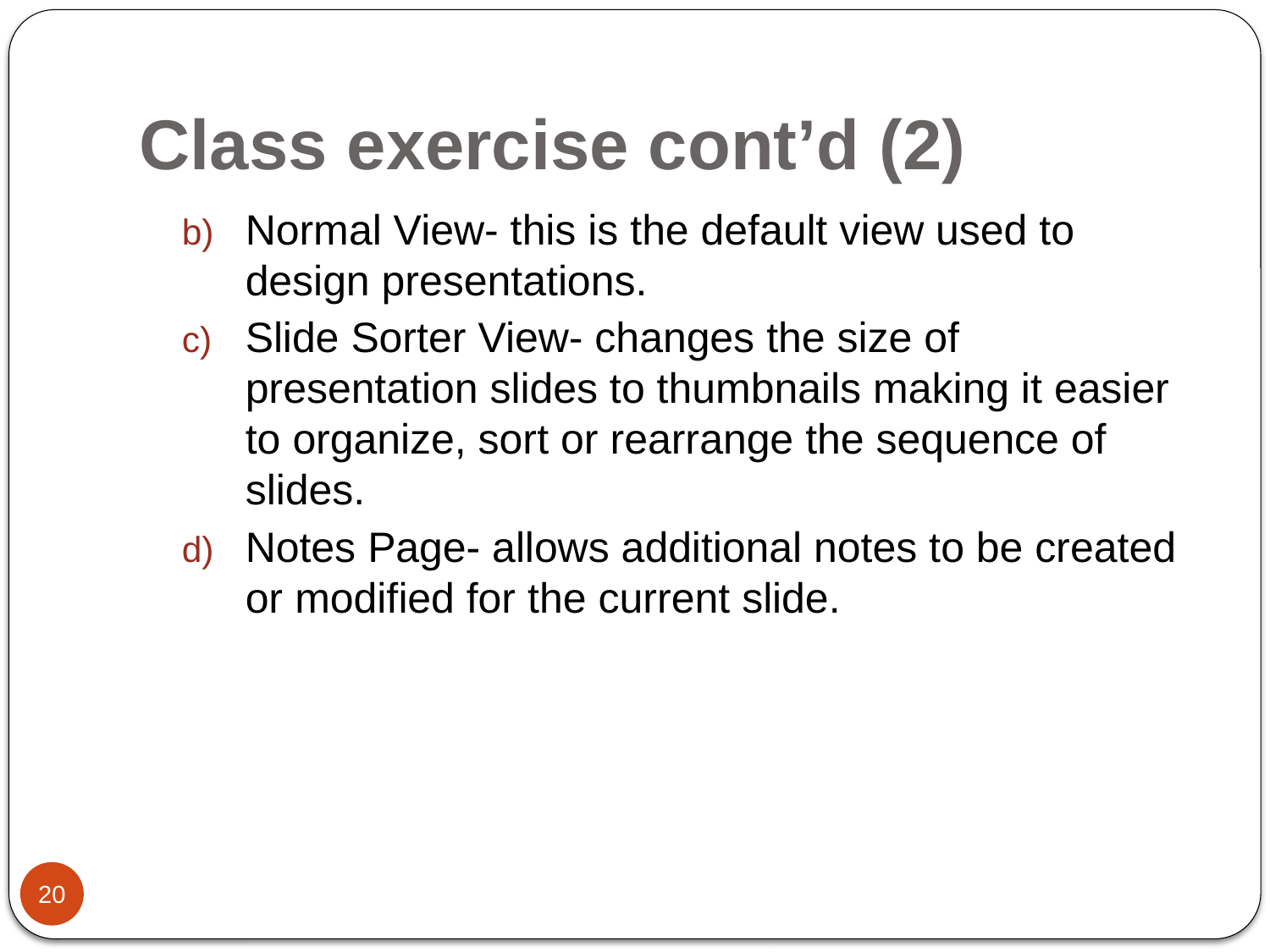

# Class exercise cont’d (2)
Normal View- this is the default view used to design presentations.
Slide Sorter View- changes the size of presentation slides to thumbnails making it easier to organize, sort or rearrange the sequence of slides.
Notes Page- allows additional notes to be created or modified for the current slide.

20